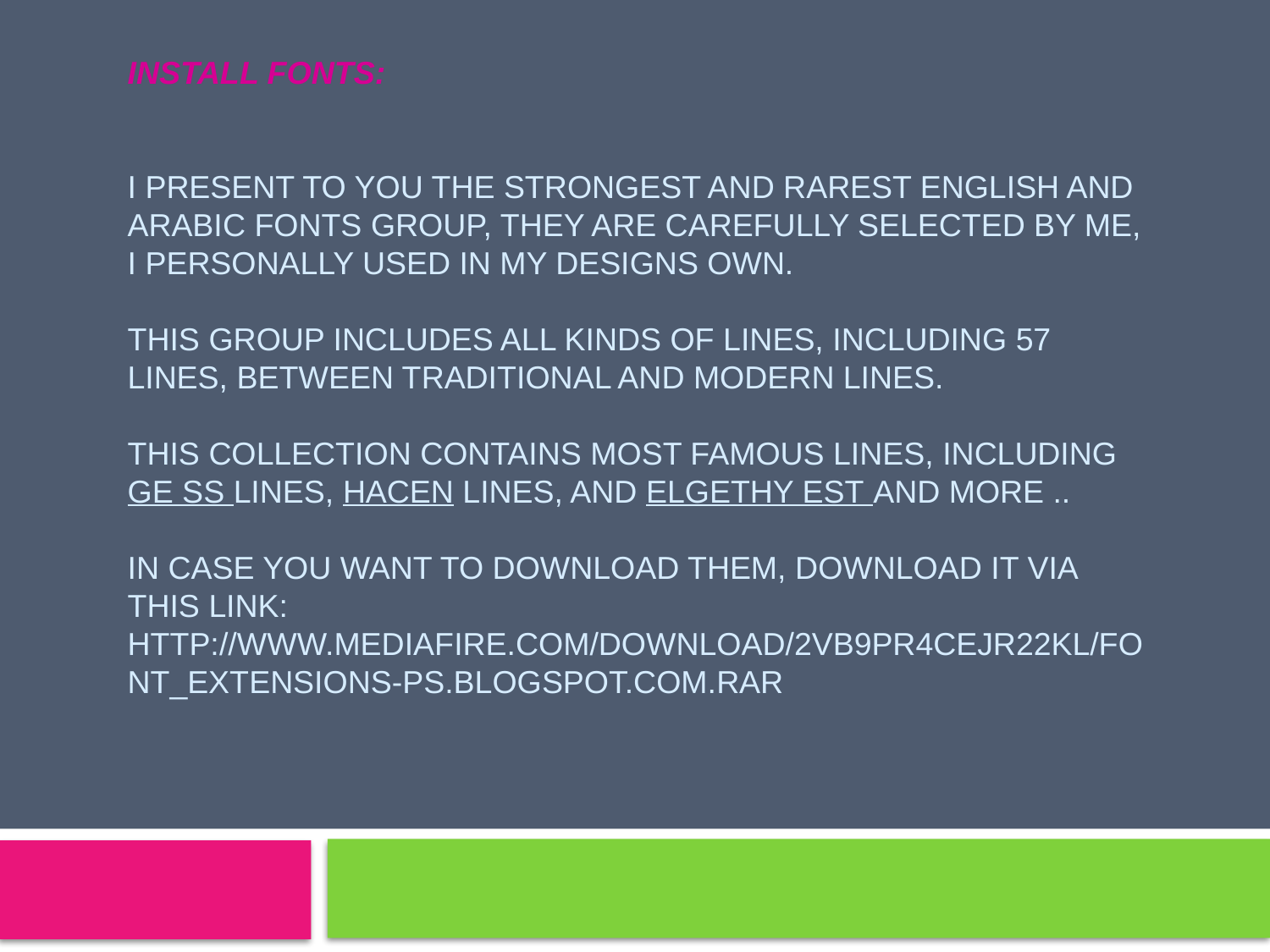

# INSTALL FONTS: I present to you the strongest and rarest English and Arabic fonts group, they are carefully selected by me, I personally used in my designs own. This group includes all kinds of lines, including 57 lines, between traditional and modern lines. This collection contains most famous lines, including GE SS lines, Hacen lines, and Elgethy Est and more .. In case you want to download them, download it via this link: http://www.mediafire.com/download/2vb9pr4cejr22kl/font_extensions-ps.blogspot.com.RAR